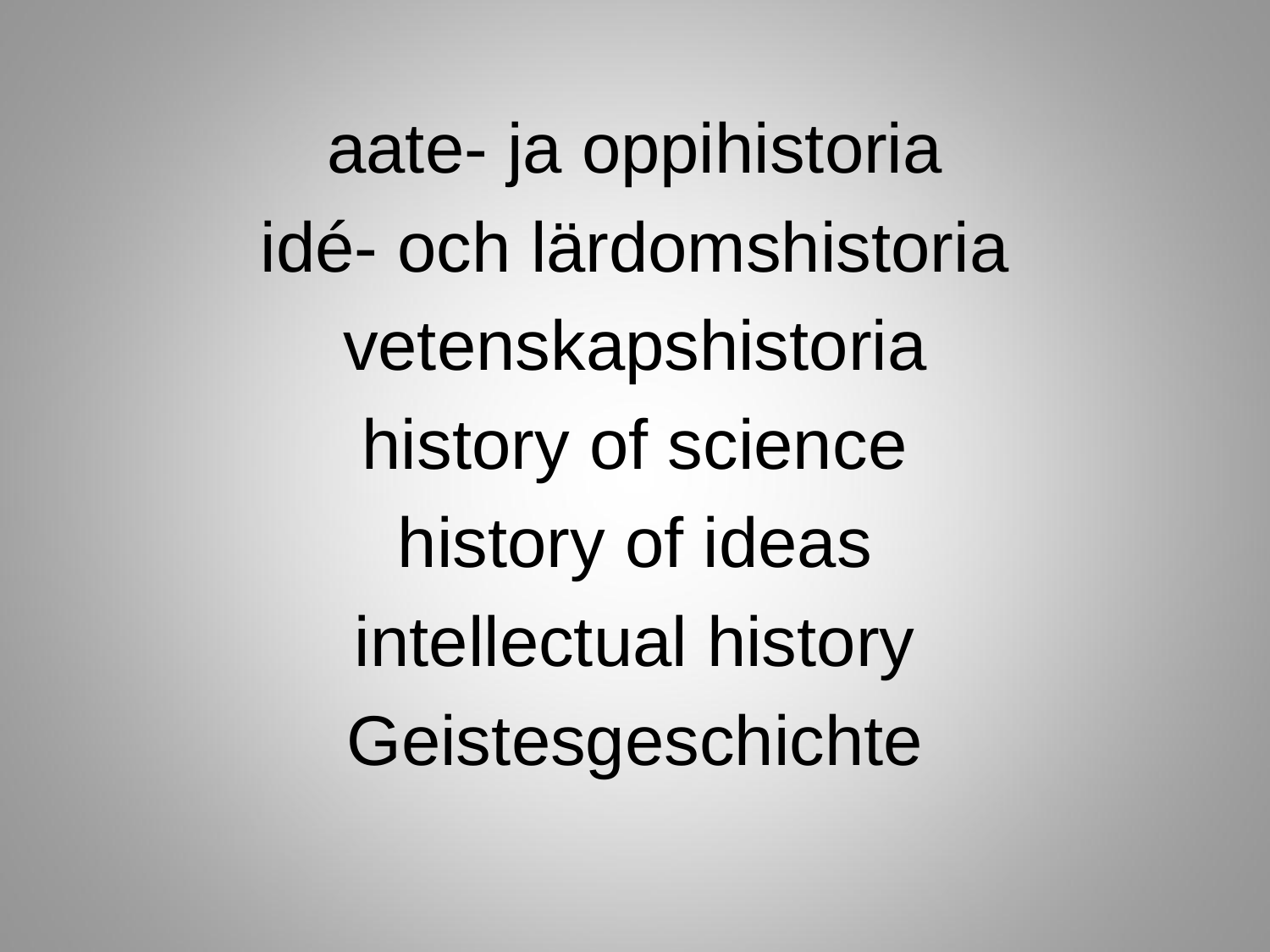

aate- ja oppihistoria
idé- och lärdomshistoria
vetenskapshistoria
history of science
history of ideas
intellectual history
Geistesgeschichte